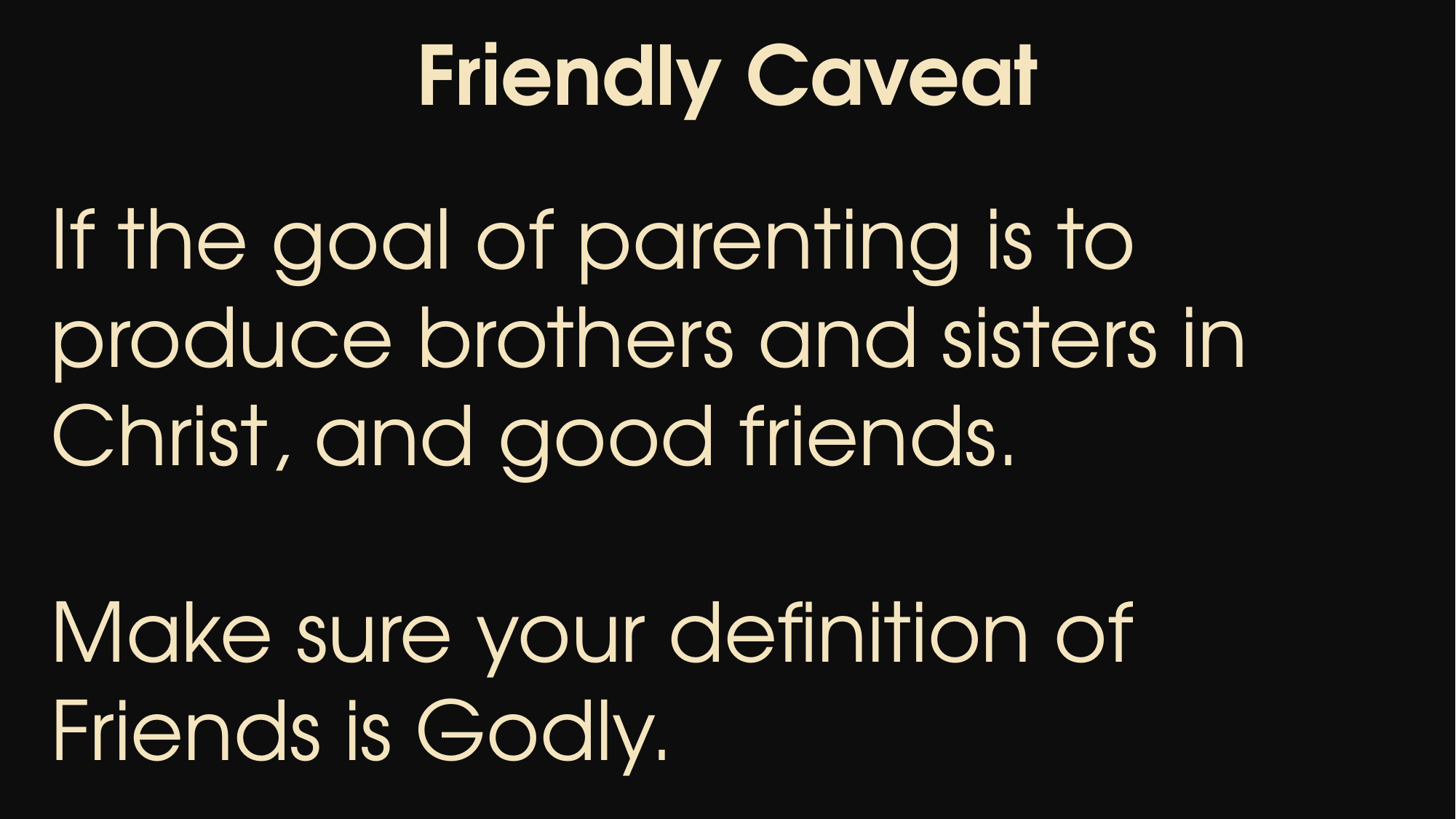

Friendly Caveat
If the goal of parenting is to produce brothers and sisters in Christ, and good friends.

Make sure your definition of Friends is Godly.